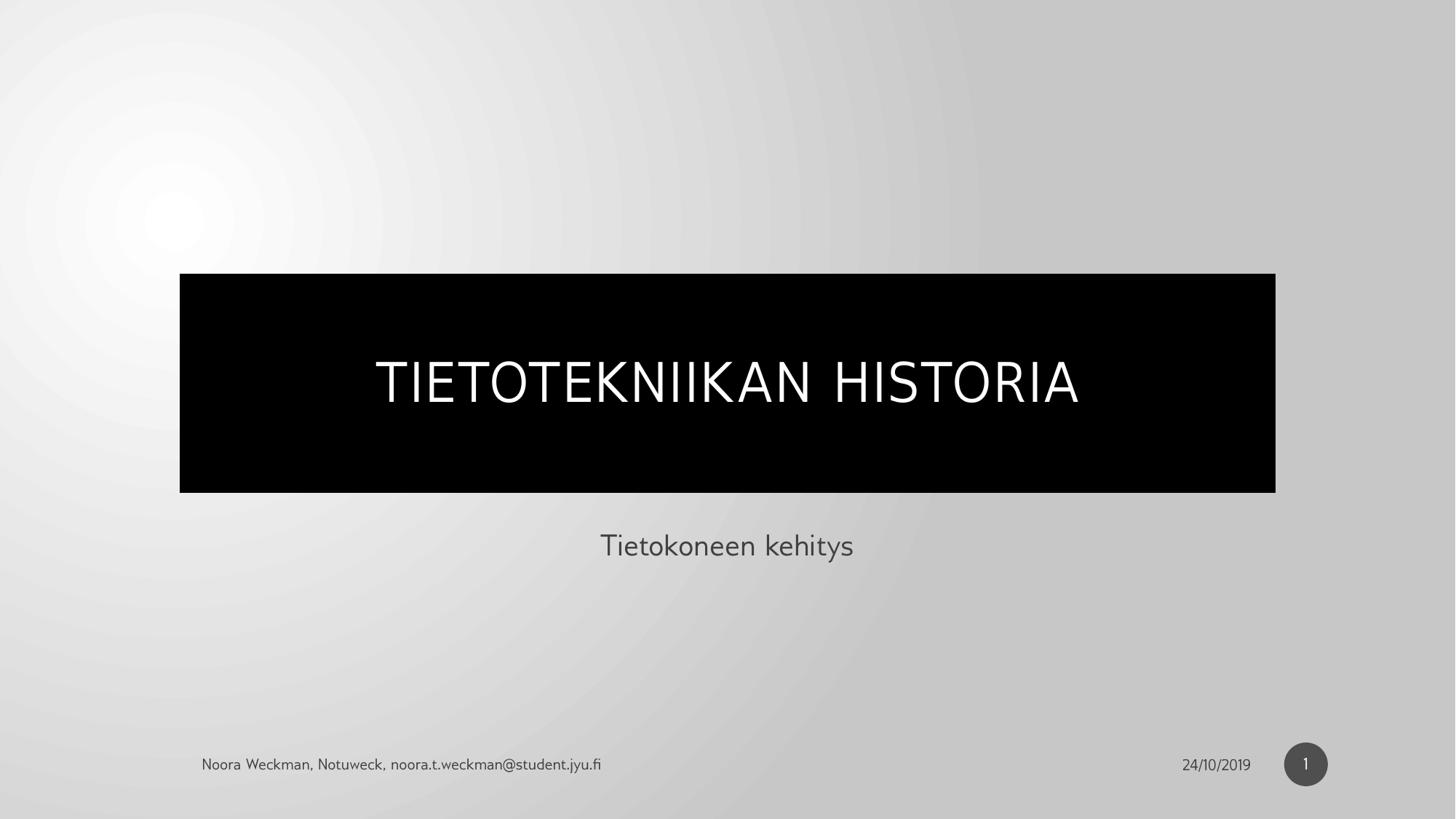

# Tietotekniikan historia
Tietokoneen kehitys

1
Noora Weckman, Notuweck, noora.t.weckman@student.jyu.fi
24/10/2019